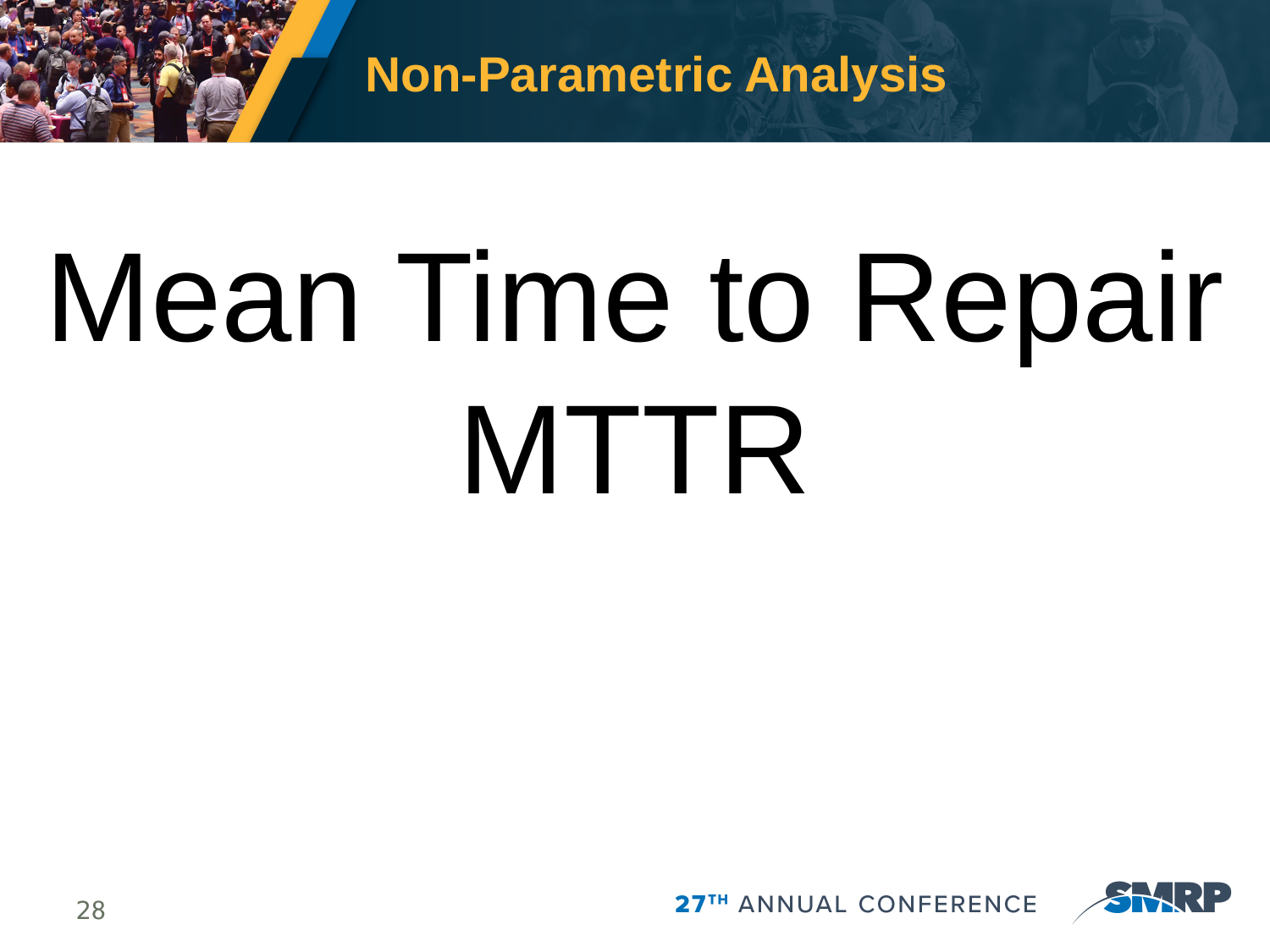

# Non-Parametric Analysis
Mean Time to Repair
MTTR
28